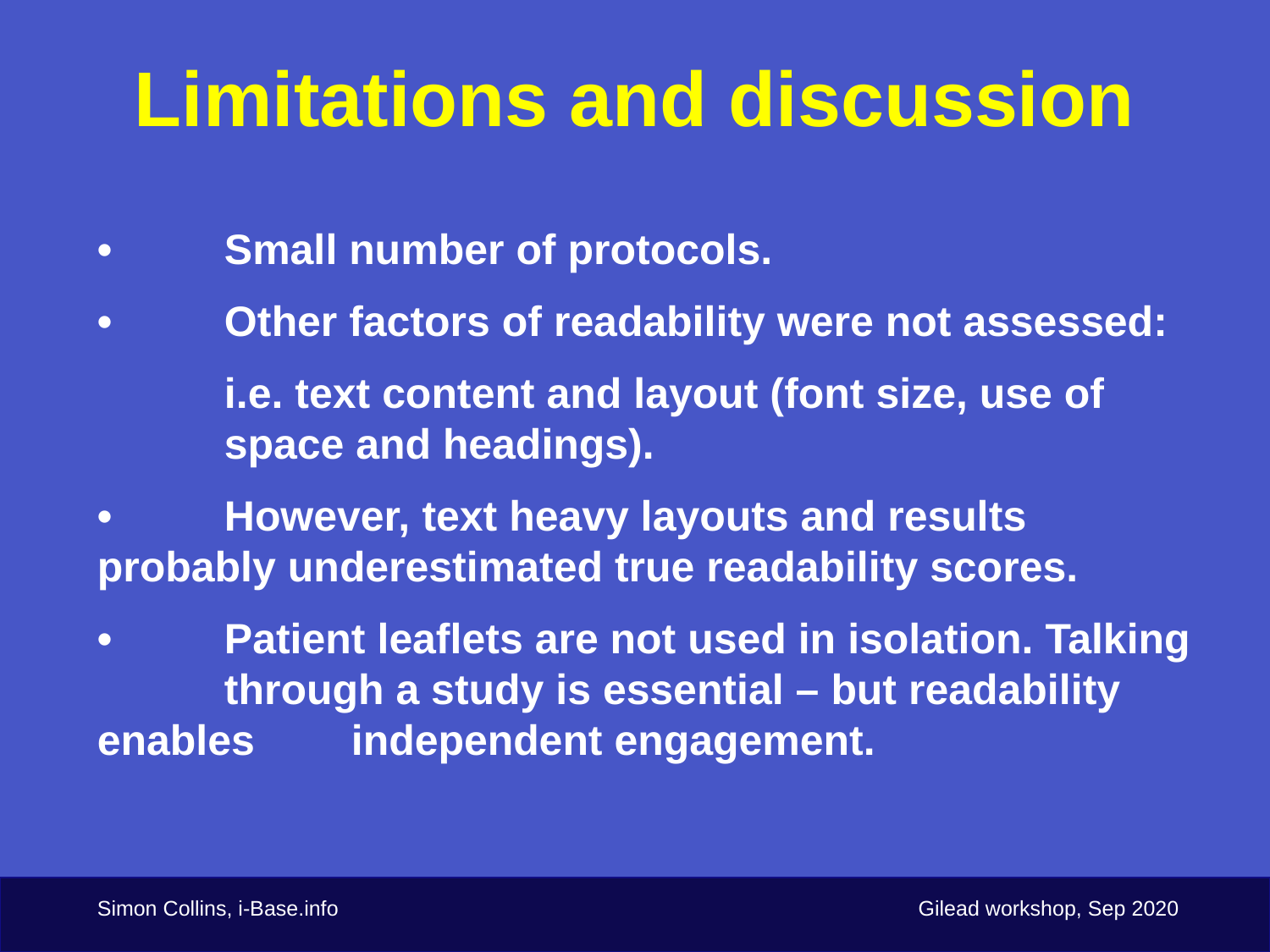

Limitations and discussion

•	Small number of protocols.
•	Other factors of readability were not assessed:
	i.e. text content and layout (font size, use of 	space and headings).
•	However, text heavy layouts and results	probably underestimated true readability scores.
•	Patient leaflets are not used in isolation. Talking 	through a study is essential – but readability enables 	independent engagement.